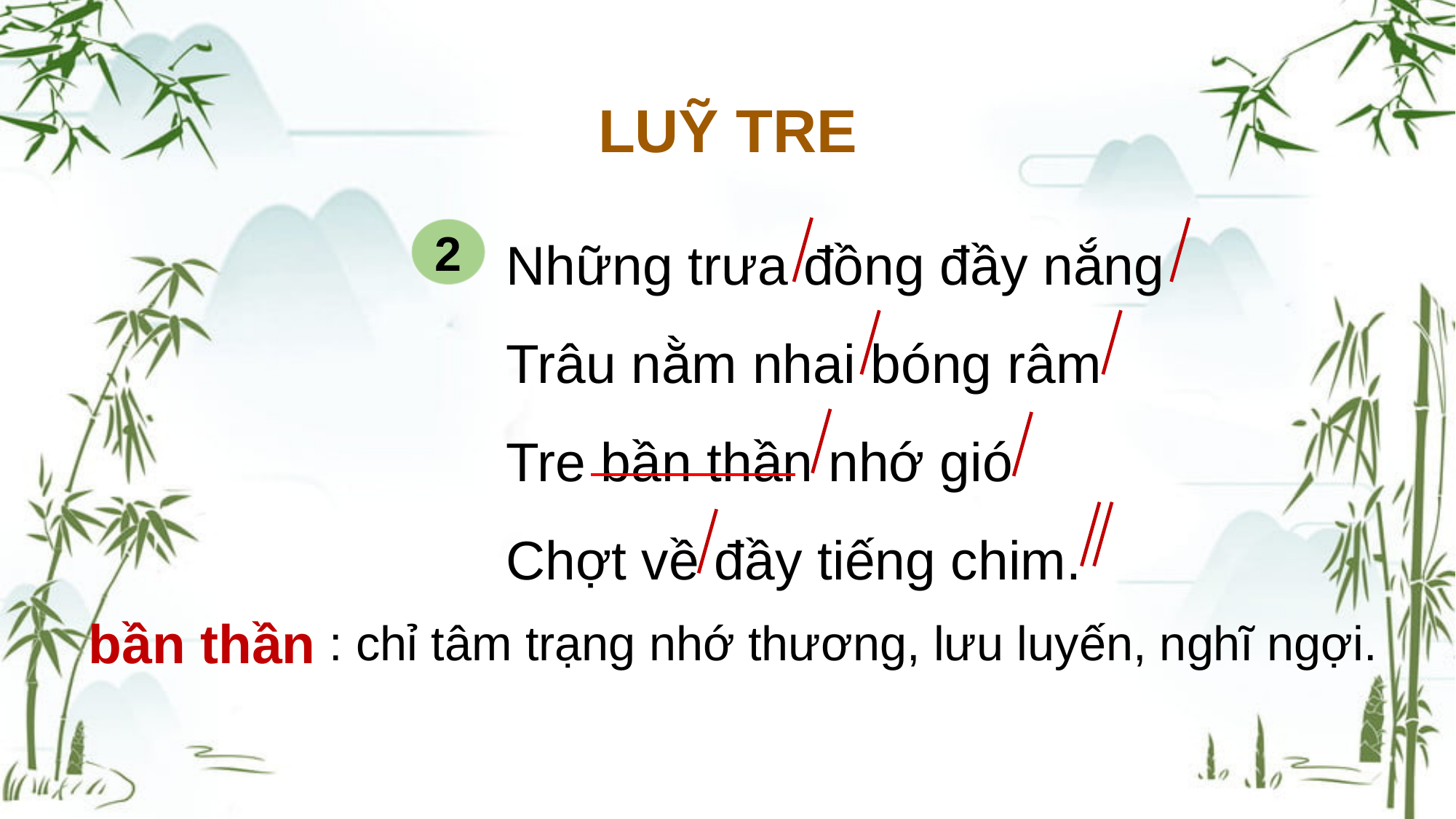

LUỸ TRE
Những trưa đồng đầy nắng
Trâu nằm nhai bóng râm
Tre bần thần nhớ gió
Chợt về đầy tiếng chim.
2
bần thần
: chỉ tâm trạng nhớ thương, lưu luyến, nghĩ ngợi.